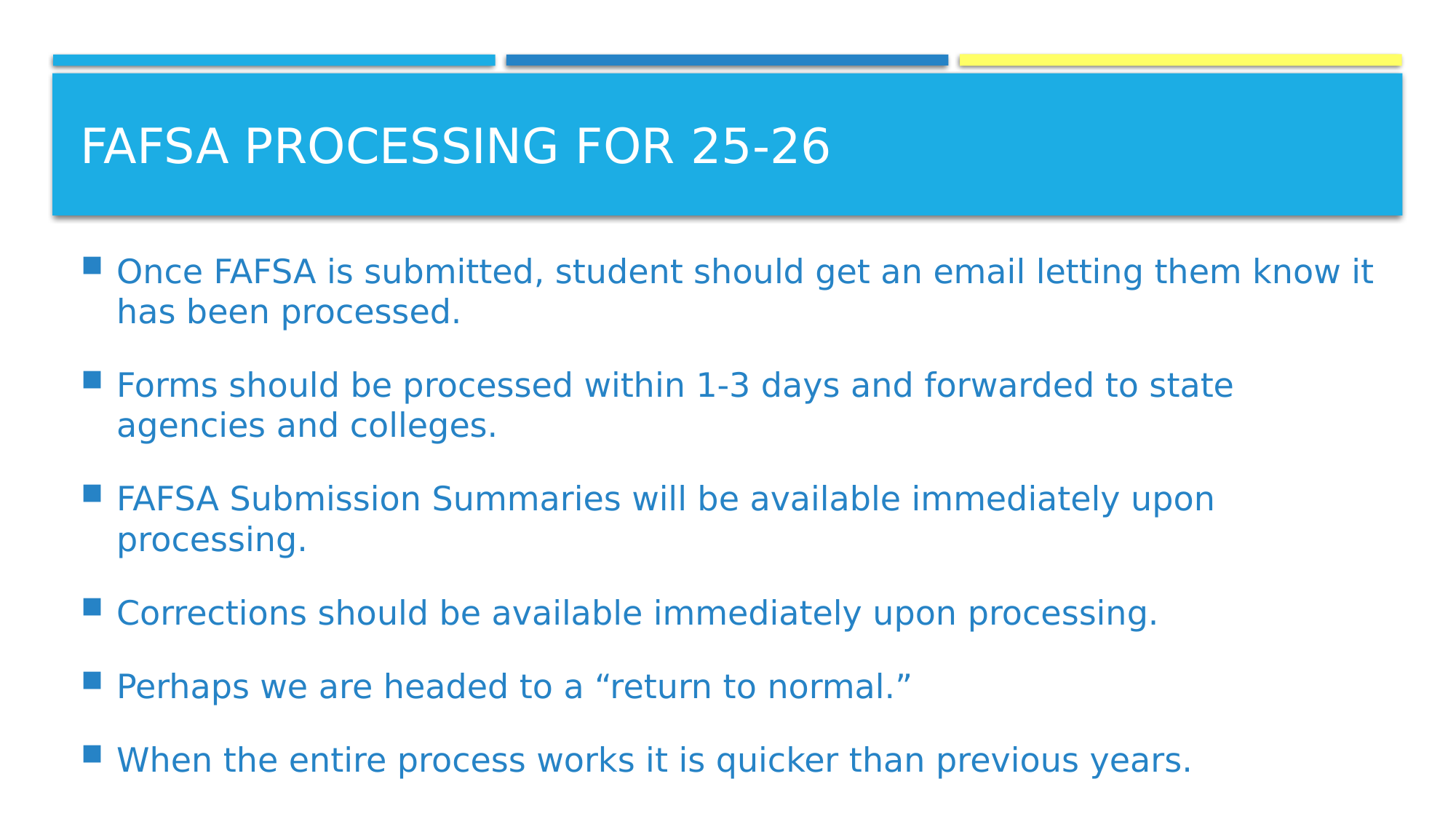

# FAFSA PROCESSING FOR 25-26
Once FAFSA is submitted, student should get an email letting them know it has been processed.
Forms should be processed within 1-3 days and forwarded to state agencies and colleges.
FAFSA Submission Summaries will be available immediately upon processing.
Corrections should be available immediately upon processing.
Perhaps we are headed to a “return to normal.”
When the entire process works it is quicker than previous years.